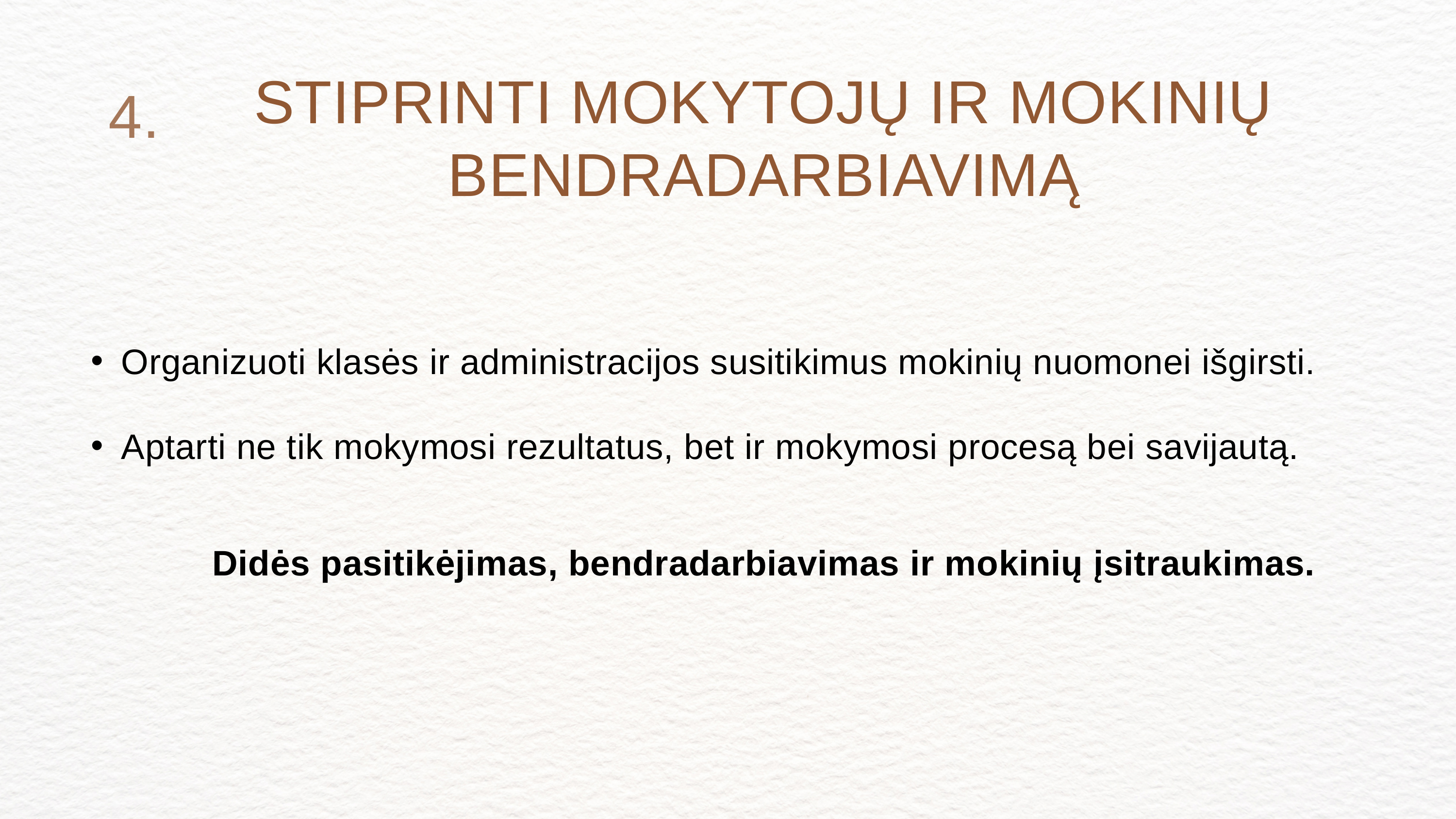

STIPRINTI MOKYTOJŲ IR MOKINIŲ BENDRADARBIAVIMĄ

4.
Organizuoti klasės ir administracijos susitikimus mokinių nuomonei išgirsti.

Aptarti ne tik mokymosi rezultatus, bet ir mokymosi procesą bei savijautą.
Didės pasitikėjimas, bendradarbiavimas ir mokinių įsitraukimas.